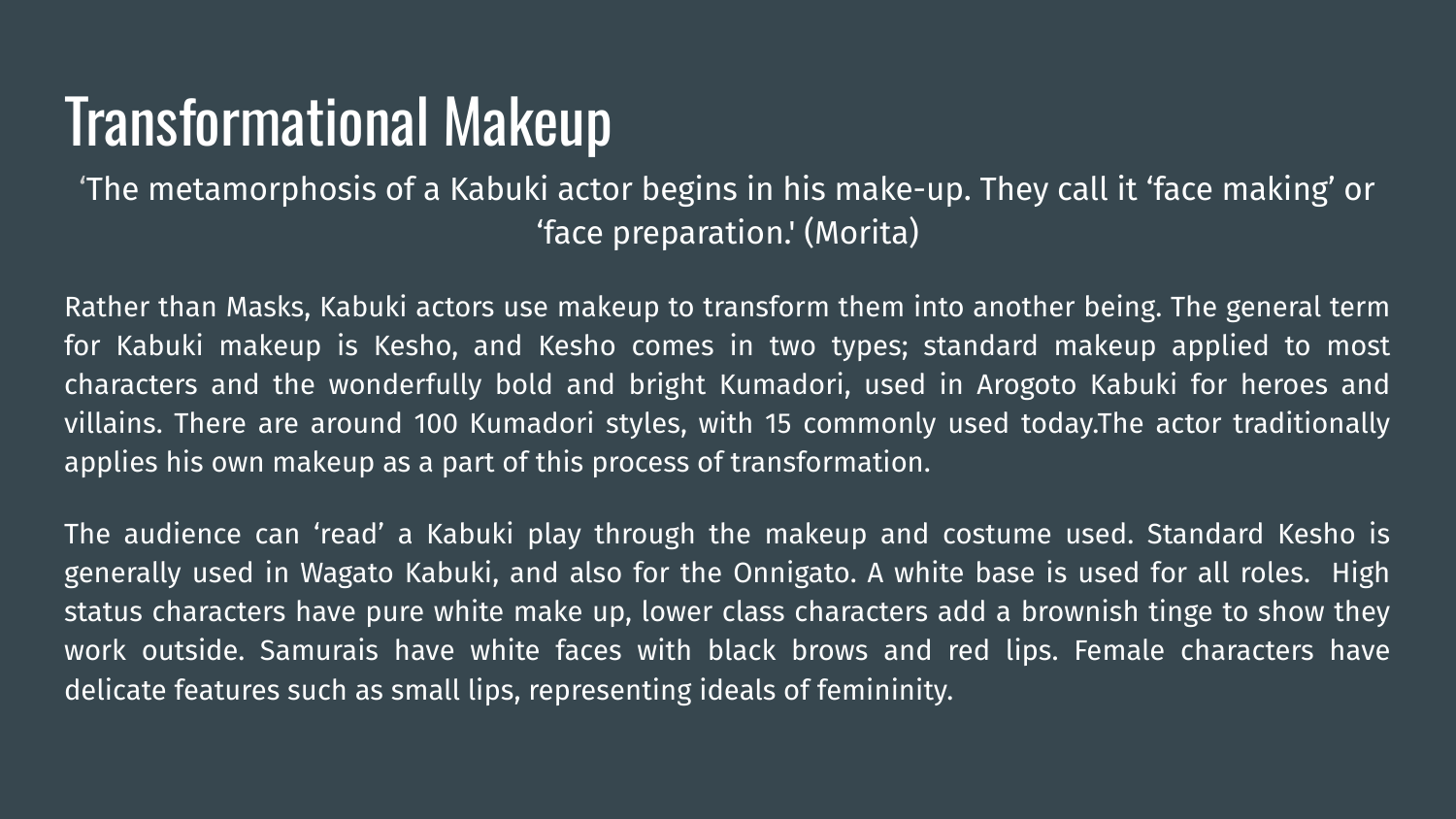

# Transformational Makeup
‘The metamorphosis of a Kabuki actor begins in his make-up. They call it ‘face making’ or ‘face preparation.' (Morita)
Rather than Masks, Kabuki actors use makeup to transform them into another being. The general term for Kabuki makeup is Kesho, and Kesho comes in two types; standard makeup applied to most characters and the wonderfully bold and bright Kumadori, used in Arogoto Kabuki for heroes and villains. There are around 100 Kumadori styles, with 15 commonly used today.The actor traditionally applies his own makeup as a part of this process of transformation.
The audience can ‘read’ a Kabuki play through the makeup and costume used. Standard Kesho is generally used in Wagato Kabuki, and also for the Onnigato. A white base is used for all roles.  High status characters have pure white make up, lower class characters add a brownish tinge to show they work outside. Samurais have white faces with black brows and red lips. Female characters have delicate features such as small lips, representing ideals of femininity.